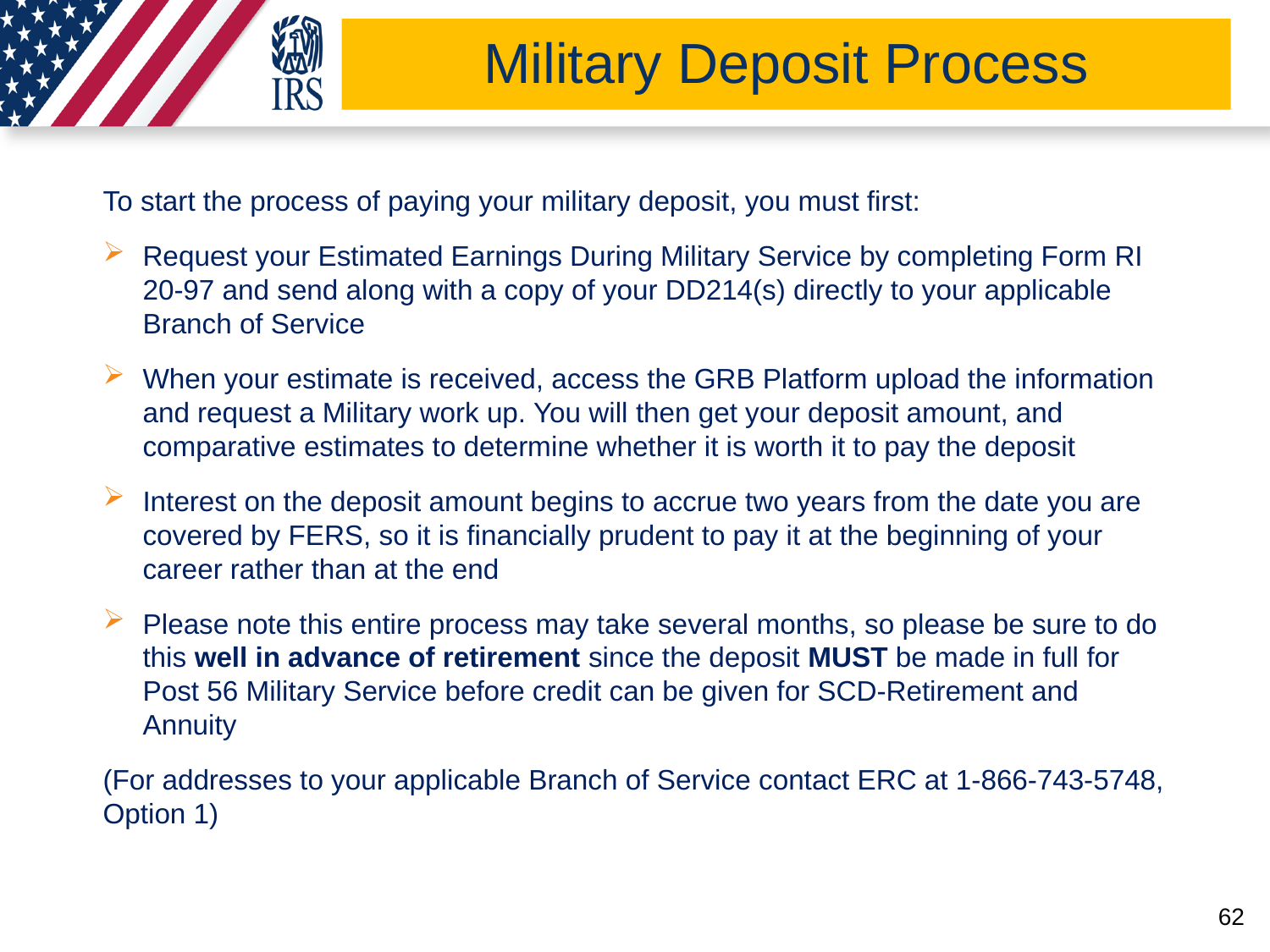

# Military Deposit Process
To start the process of paying your military deposit, you must first:
Request your Estimated Earnings During Military Service by completing Form RI 20-97 and send along with a copy of your DD214(s) directly to your applicable Branch of Service
When your estimate is received, access the GRB Platform upload the information and request a Military work up. You will then get your deposit amount, and comparative estimates to determine whether it is worth it to pay the deposit
Interest on the deposit amount begins to accrue two years from the date you are covered by FERS, so it is financially prudent to pay it at the beginning of your career rather than at the end
Please note this entire process may take several months, so please be sure to do this well in advance of retirement since the deposit MUST be made in full for Post 56 Military Service before credit can be given for SCD-Retirement and Annuity
(For addresses to your applicable Branch of Service contact ERC at 1-866-743-5748, Option 1)
62